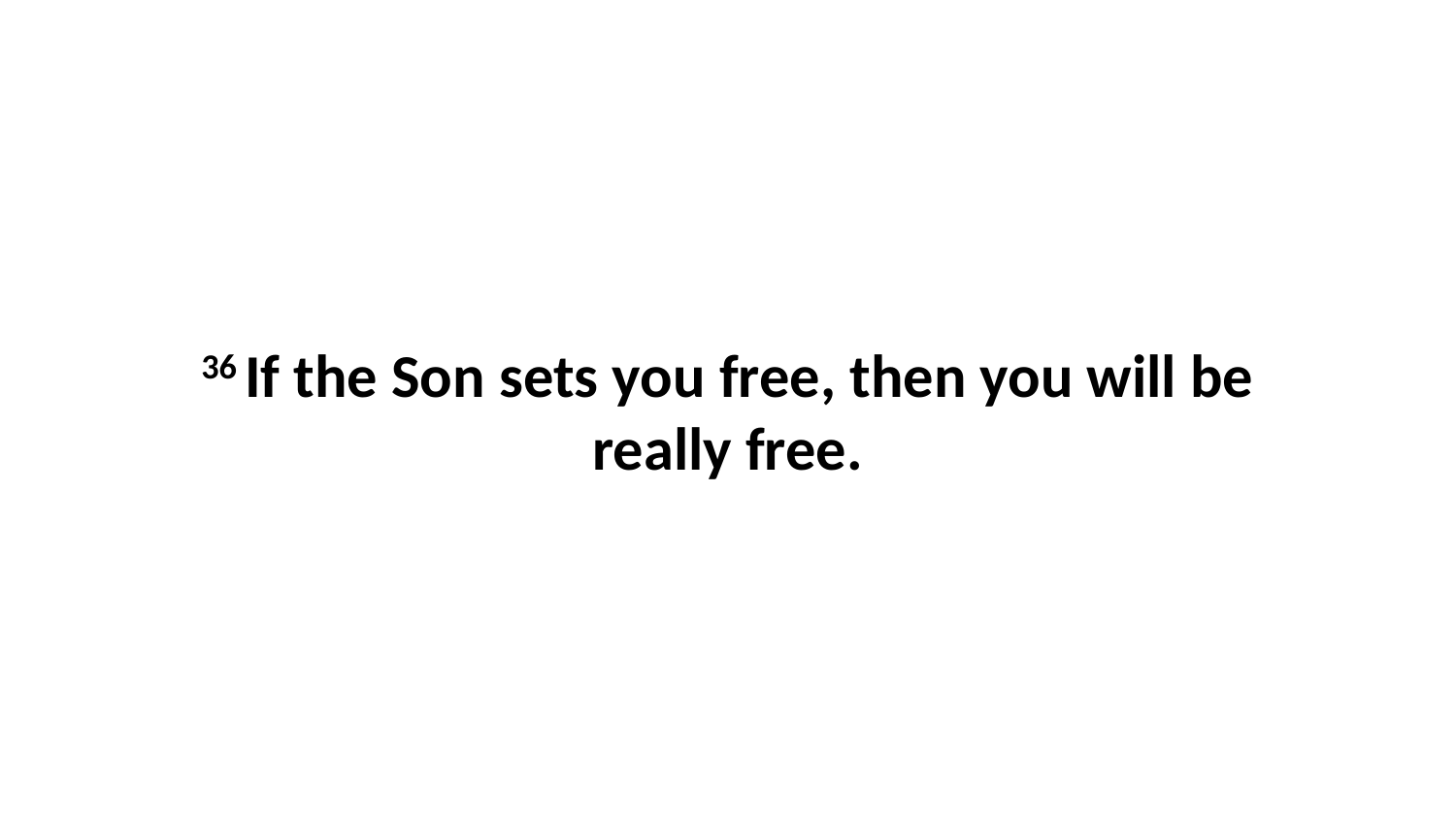

36 If the Son sets you free, then you will be really free.